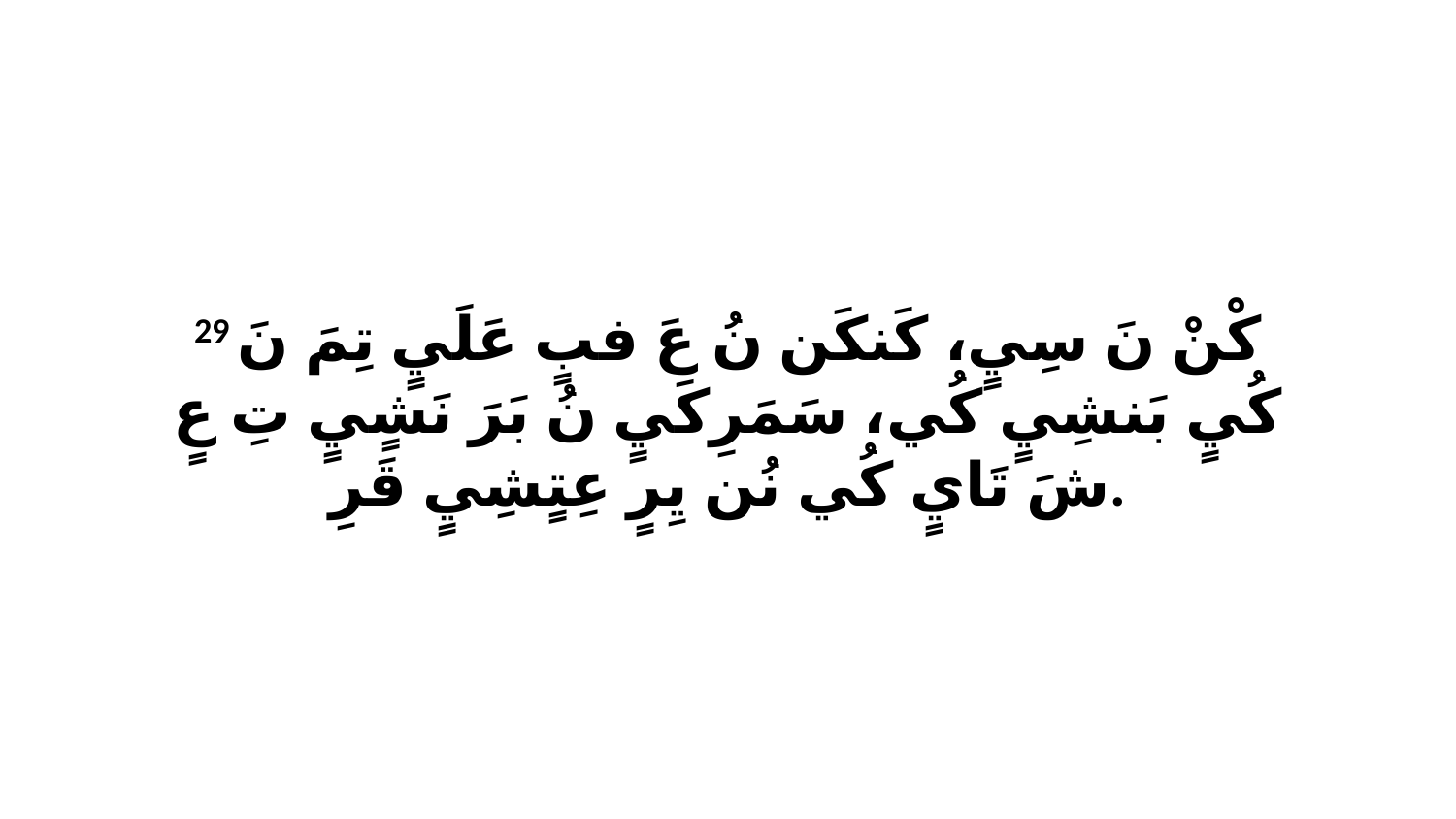

29 كْنْ نَ سِيٍ، كَنكَن نُ عَ فبٍ عَلَيٍ تِمَ نَ كُيٍ بَنشِيٍ كُي، سَمَرِكَيٍ نُ بَرَ نَشٍيٍ تِ عٍ شَ تَايٍ كُي نُن يِرٍ عِتٍشِيٍ قَرِ.